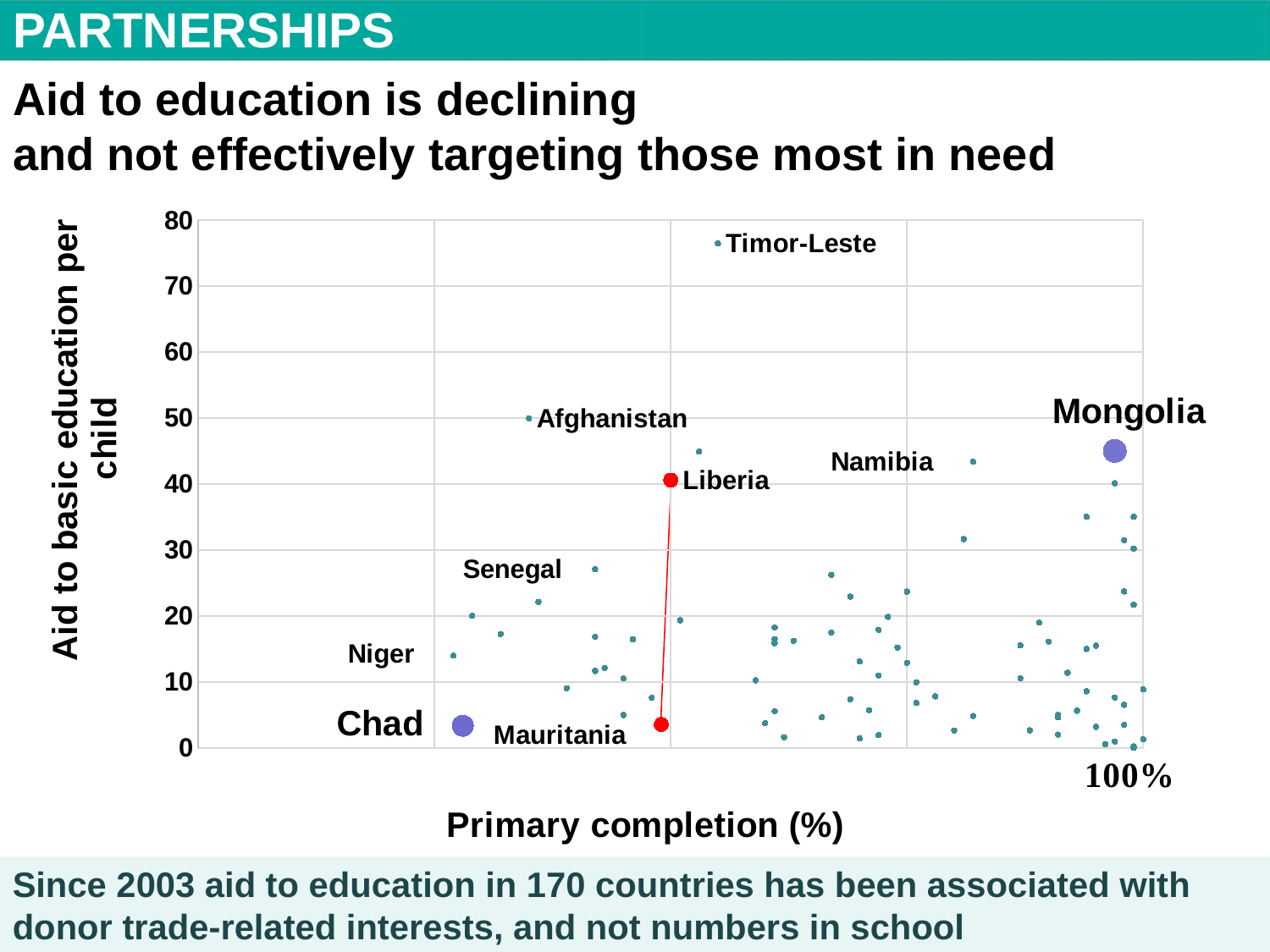

PARTNERSHIPS
Aid to education is declining
and not effectively targeting those most in need

### Chart

| Category |  |
|---|---|
Since 2003 aid to education in 170 countries has been associated with donor trade-related interests, and not numbers in school